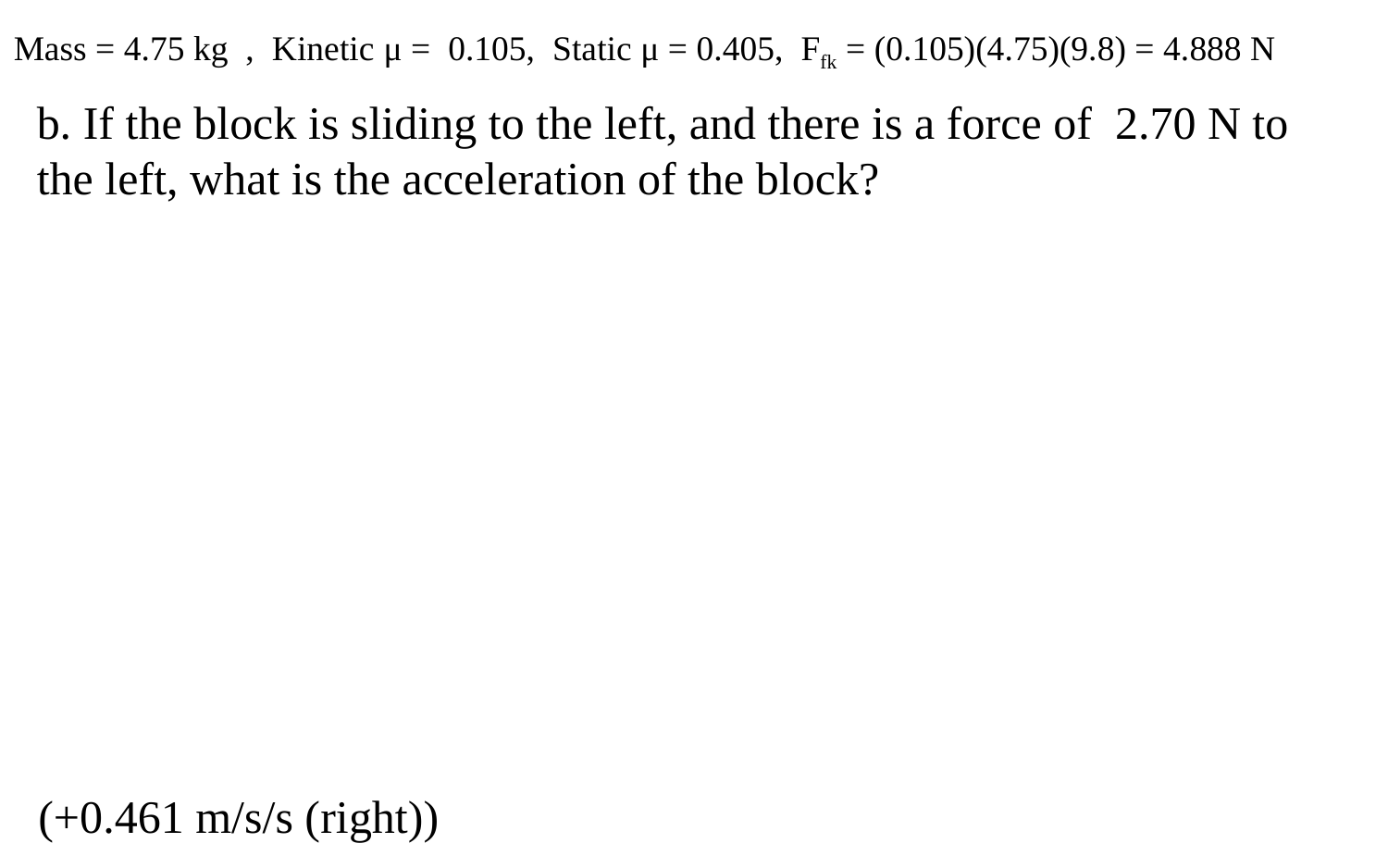

Mass = 4.75 kg  ,  Kinetic μ =  0.105,  Static μ = 0.405,  Ffk = (0.105)(4.75)(9.8) = 4.888 N
b. If the block is sliding to the left, and there is a force of  2.70 N to the left, what is the acceleration of the block?
(+0.461 m/s/s (right))